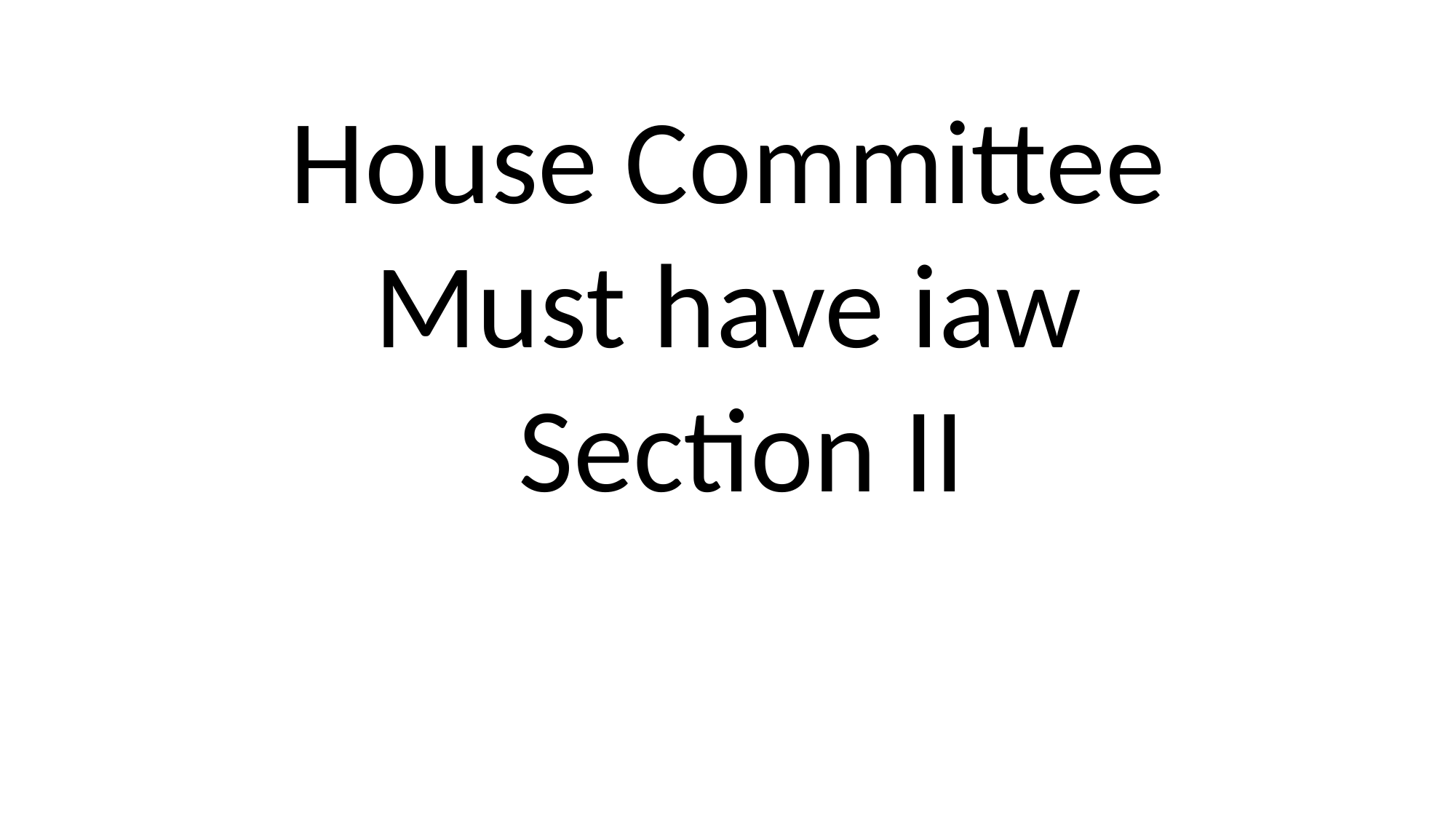

House Committee
Must have iaw
 Section II